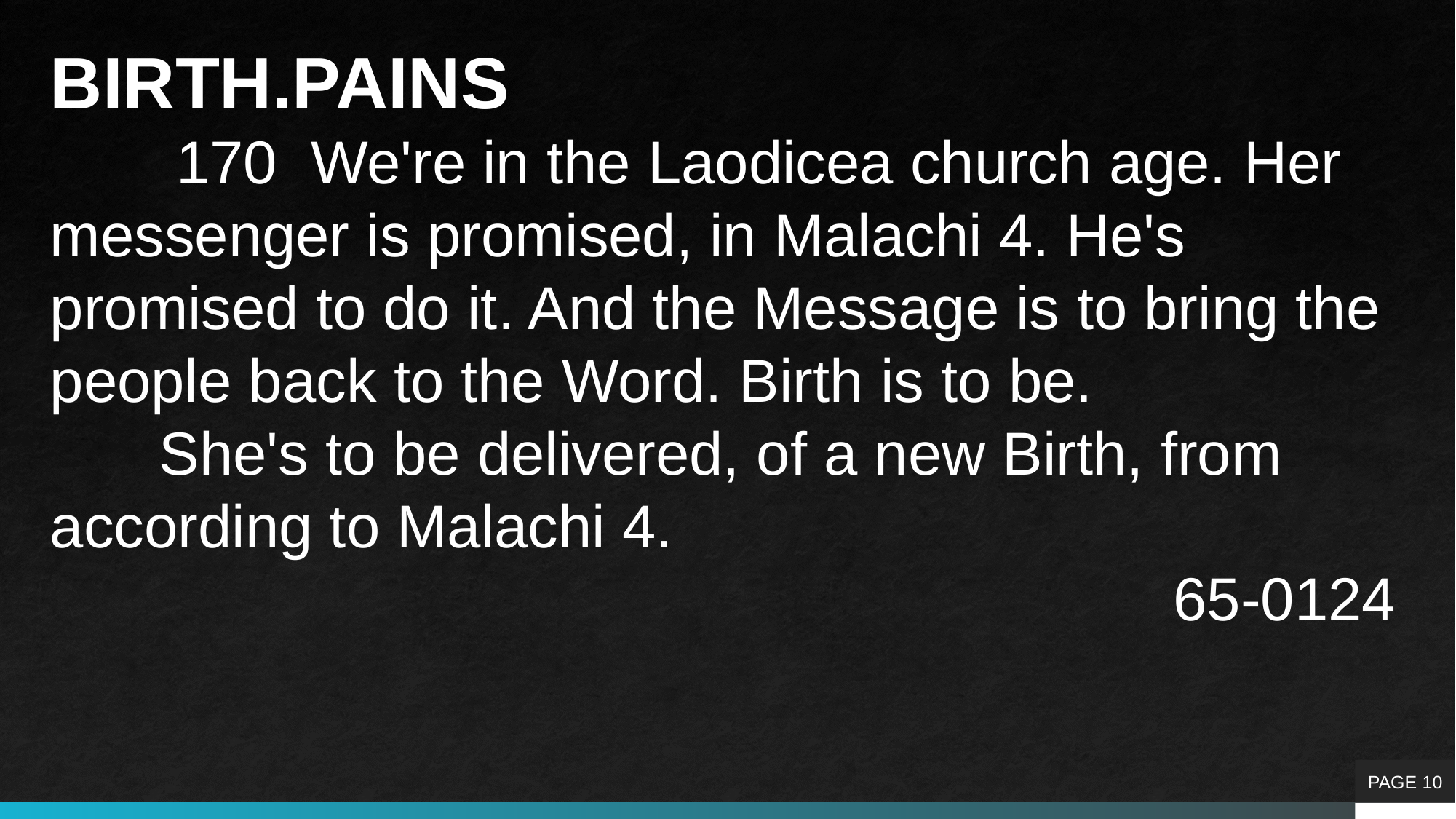

BIRTH.PAINS
	 170  We're in the Laodicea church age. Her messenger is promised, in Malachi 4. He's promised to do it. And the Message is to bring the people back to the Word. Birth is to be.
	She's to be delivered, of a new Birth, from according to Malachi 4.
65-0124
PAGE 10